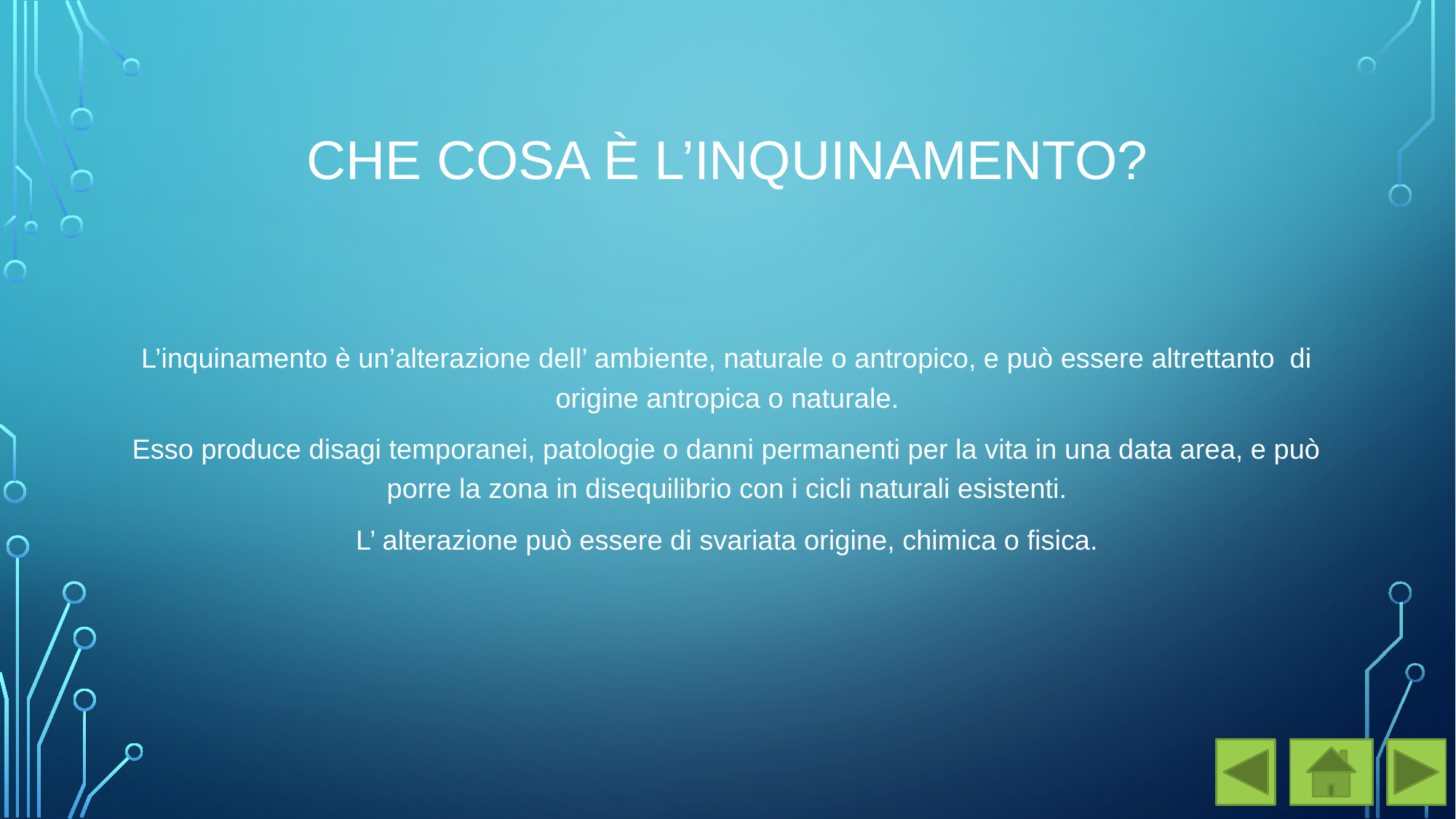

# Che cosa è l’inquinamento?

L’inquinamento è un’alterazione dell’ ambiente, naturale o antropico, e può essere altrettanto  di origine antropica o naturale.
Esso produce disagi temporanei, patologie o danni permanenti per la vita in una data area, e può porre la zona in disequilibrio con i cicli naturali esistenti.
L’ alterazione può essere di svariata origine, chimica o fisica.